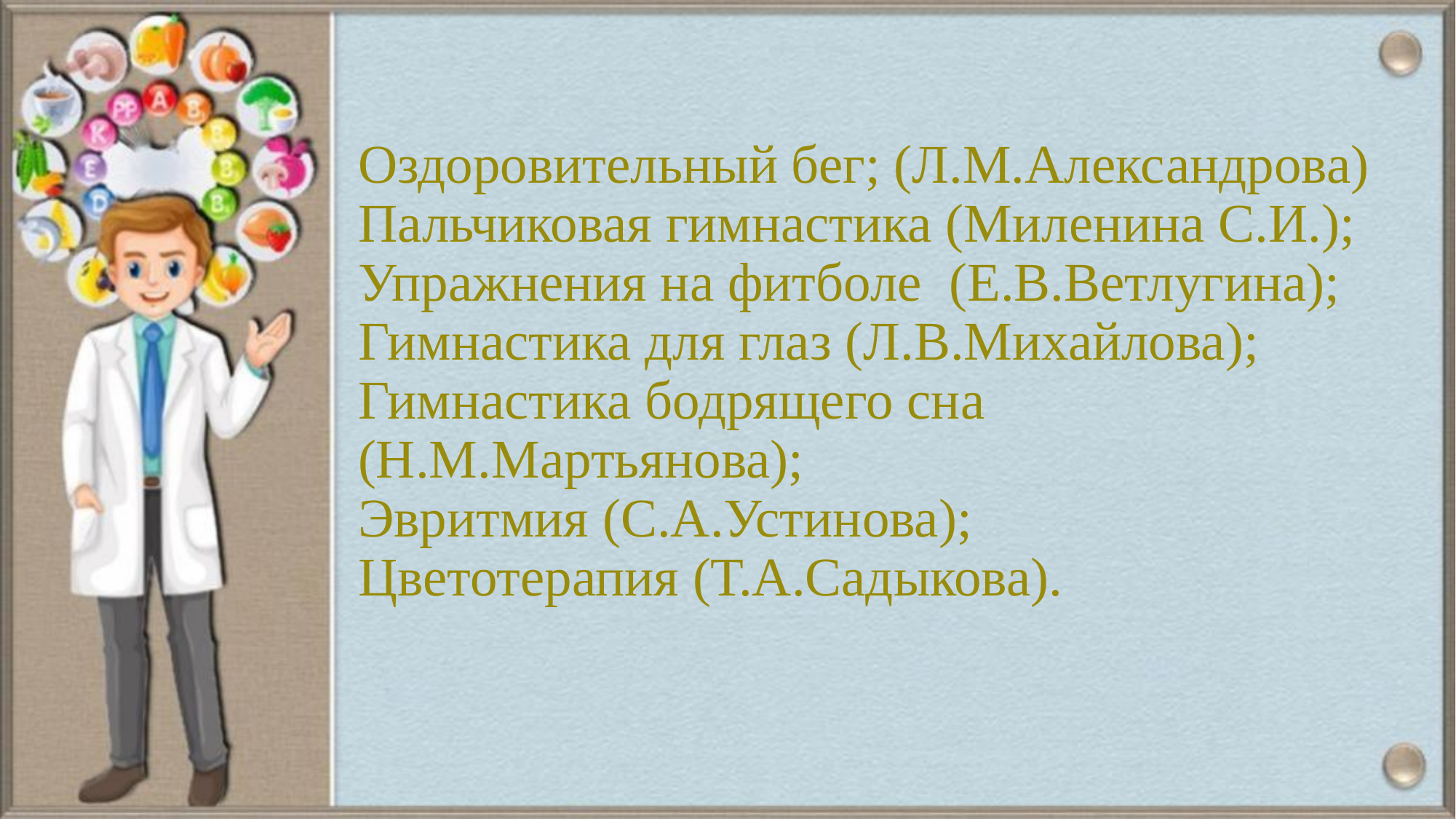

# Оздоровительный бег; (Л.М.Александрова) Пальчиковая гимнастика (Миленина С.И.); Упражнения на фитболе  (Е.В.Ветлугина); Гимнастика для глаз (Л.В.Михайлова); Гимнастика бодрящего сна  (Н.М.Мартьянова); Эвритмия (С.А.Устинова); Цветотерапия (Т.А.Садыкова).